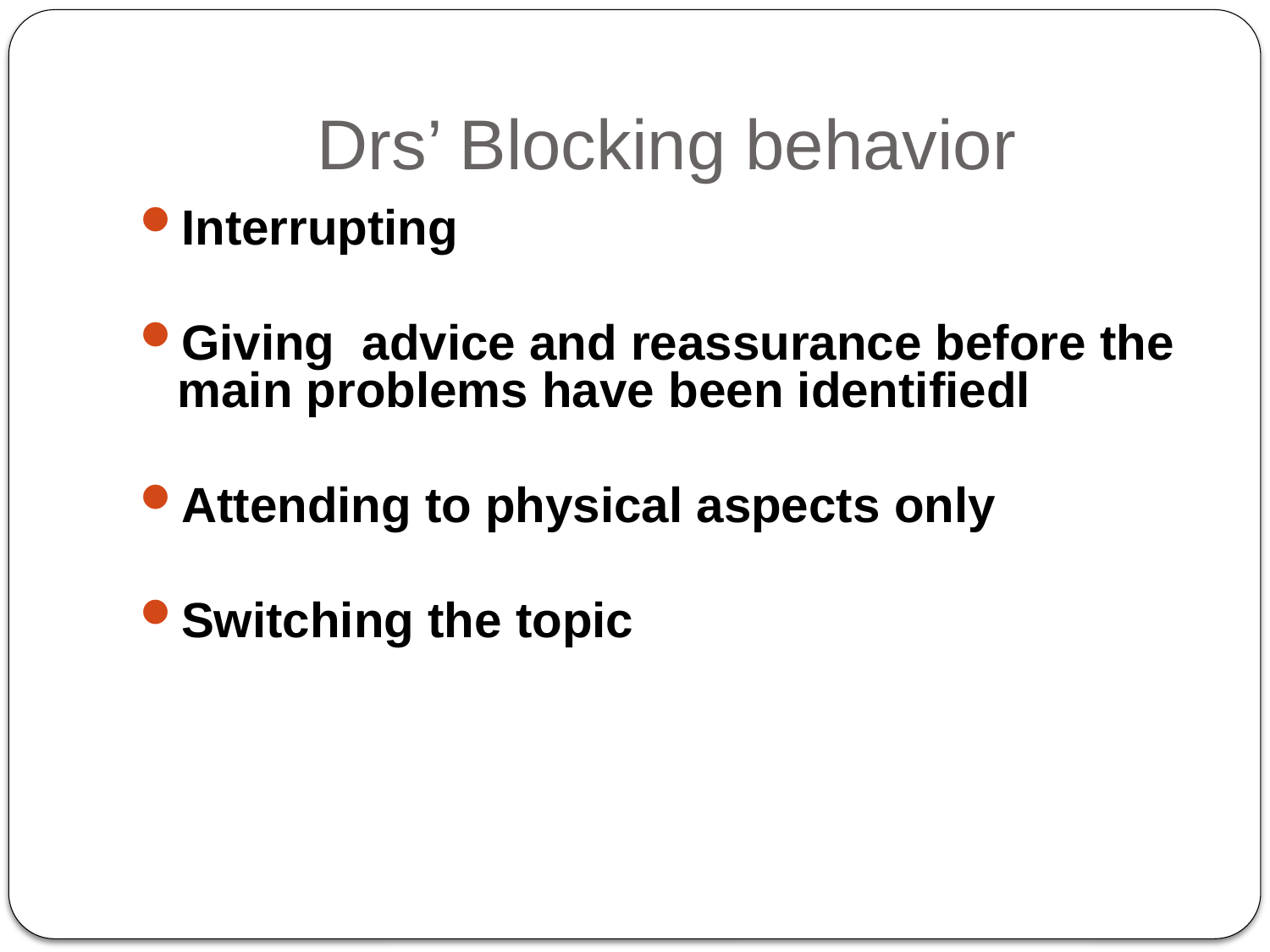

# Drs’ Blocking behavior
Interrupting

Giving  advice and reassurance before the main problems have been identifiedl

Attending to physical aspects only

Switching the topic